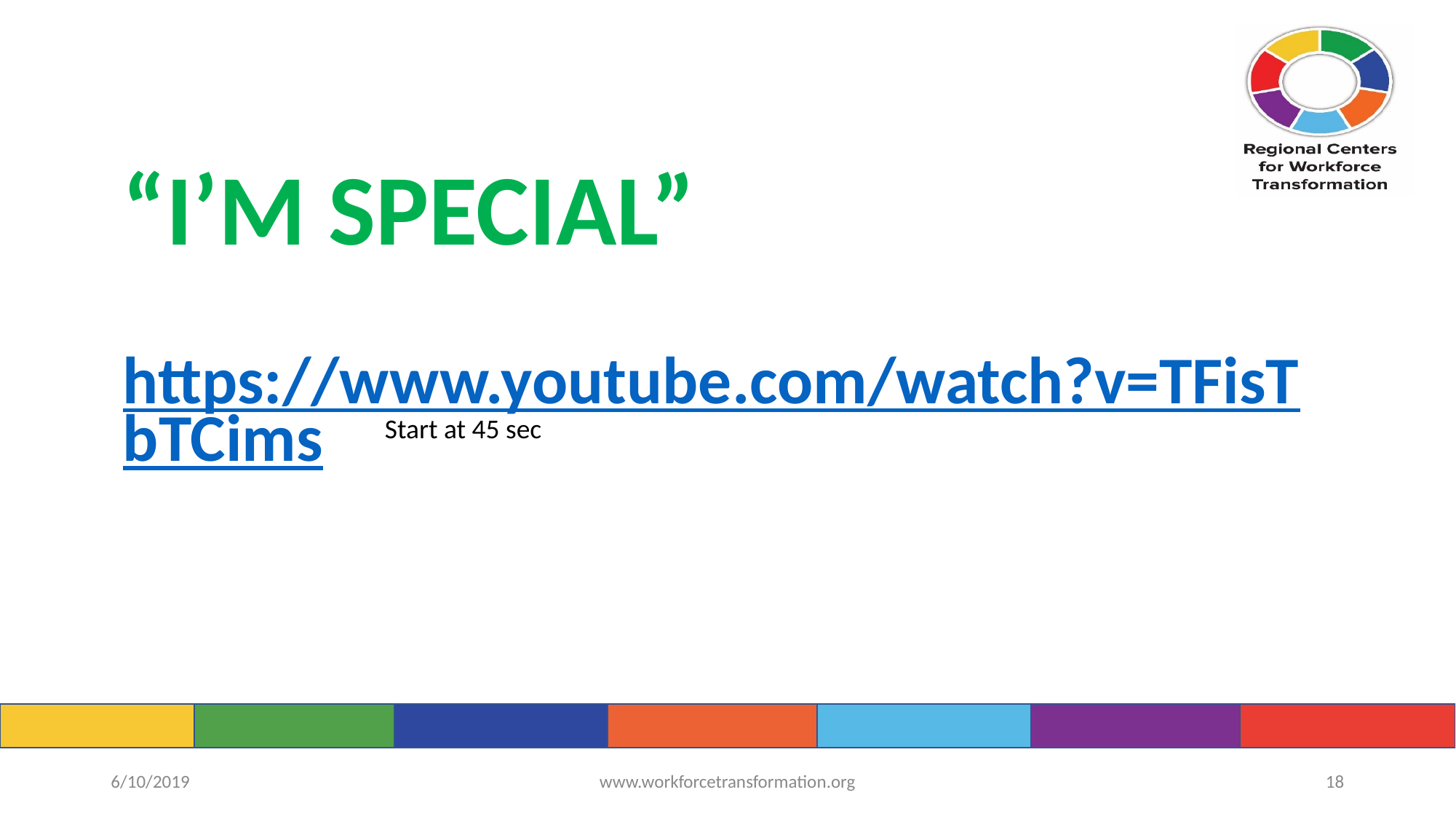

“I’M SPECIAL”
# https://www.youtube.com/watch?v=TFisTbTCims
Start at 45 sec
6/10/2019
www.workforcetransformation.org
18